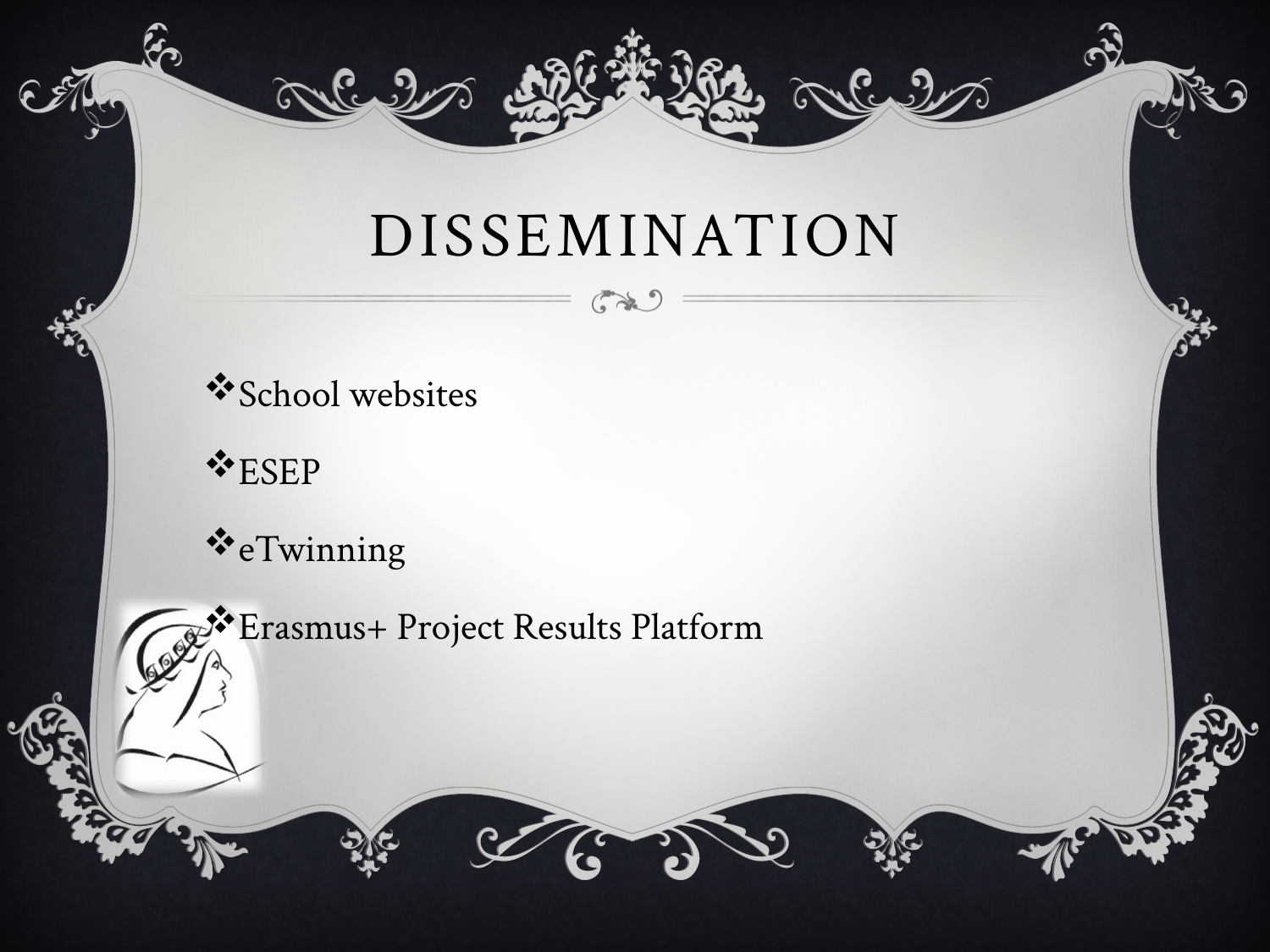

# Dissemination
School websites
ESEP
eTwinning
Erasmus+ Project Results Platform